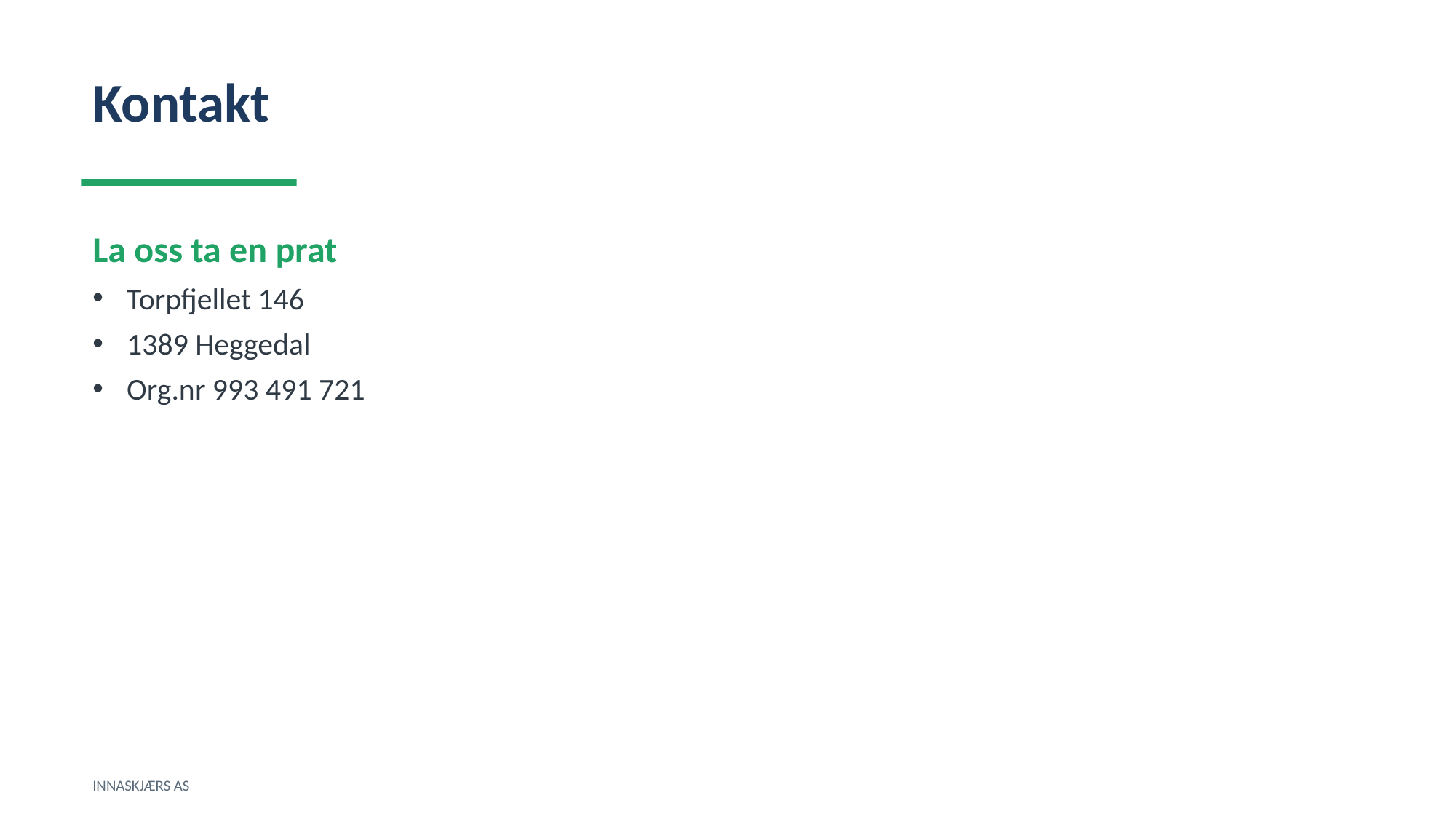

Kontakt

La oss ta en prat
Torpfjellet 146
1389 Heggedal
Org.nr 993 491 721
INNASKJÆRS AS